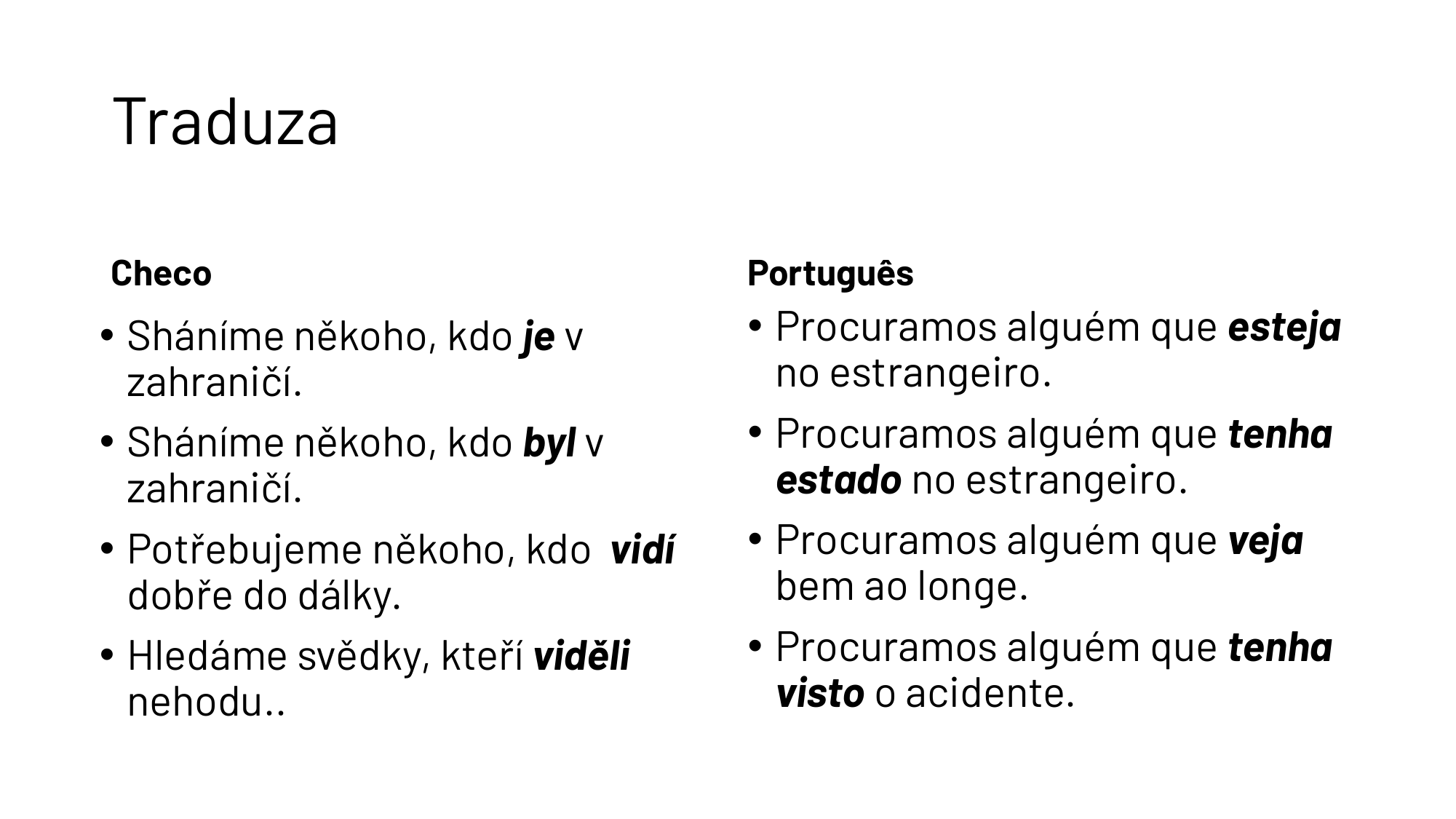

# Traduza
Checo
Português
Procuramos alguém que esteja no estrangeiro.
Procuramos alguém que tenha estado no estrangeiro.
Procuramos alguém que veja bem ao longe.
Procuramos alguém que tenha visto o acidente.
Sháníme někoho, kdo je v zahraničí.
Sháníme někoho, kdo byl v zahraničí.
Potřebujeme někoho, kdo  vidí  dobře do dálky.
Hledáme svědky, kteří viděli nehodu..